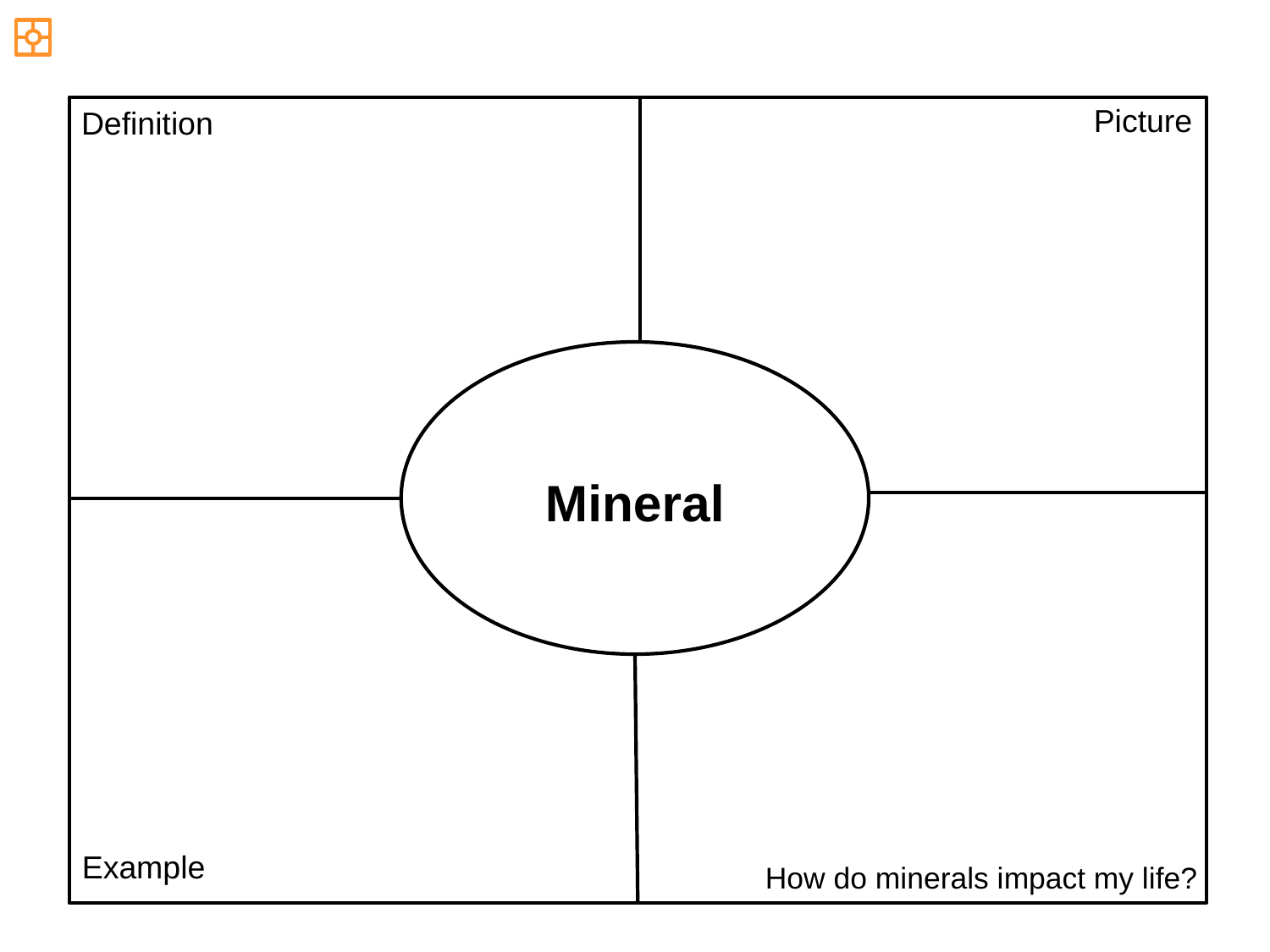

Picture

Definition

Mineral
Example
How do minerals impact my life?